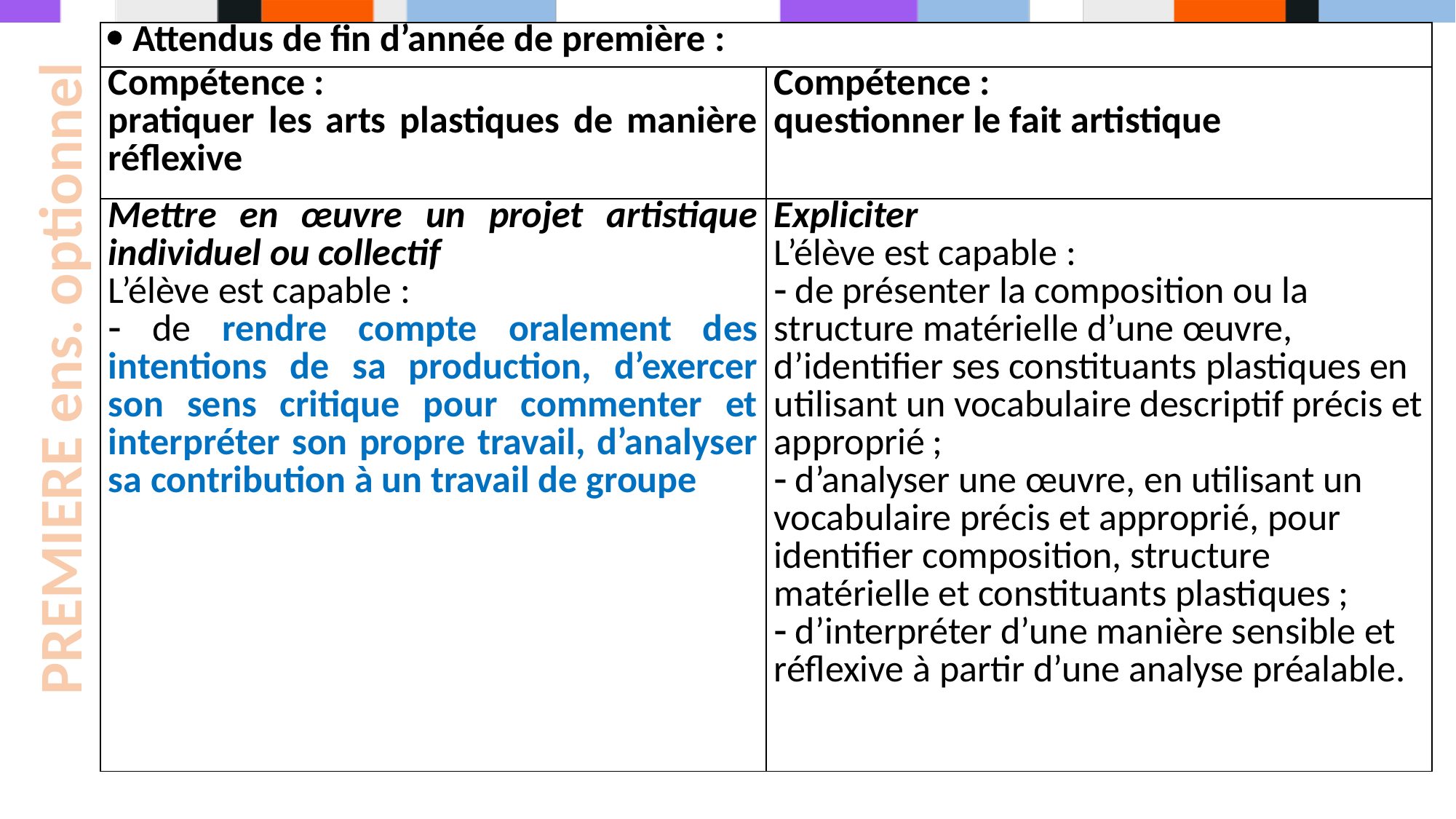

| • Attendus de fin d’année de première : |  |
| --- | --- |
| Compétence : pratiquer les arts plastiques de manière réflexive | Compétence : questionner le fait artistique |
| Mettre en œuvre un projet artistique individuel ou collectif L’élève est capable : − de rendre compte oralement des intentions de sa production, d’exercer son sens critique pour commenter et interpréter son propre travail, d’analyser sa contribution à un travail de groupe | Expliciter L’élève est capable : − de présenter la composition ou la structure matérielle d’une œuvre, d’identifier ses constituants plastiques en utilisant un vocabulaire descriptif précis et approprié ; − d’analyser une œuvre, en utilisant un vocabulaire précis et approprié, pour identifier composition, structure matérielle et constituants plastiques ; − d’interpréter d’une manière sensible et réflexive à partir d’une analyse préalable. |
PREMIERE ens. optionnel